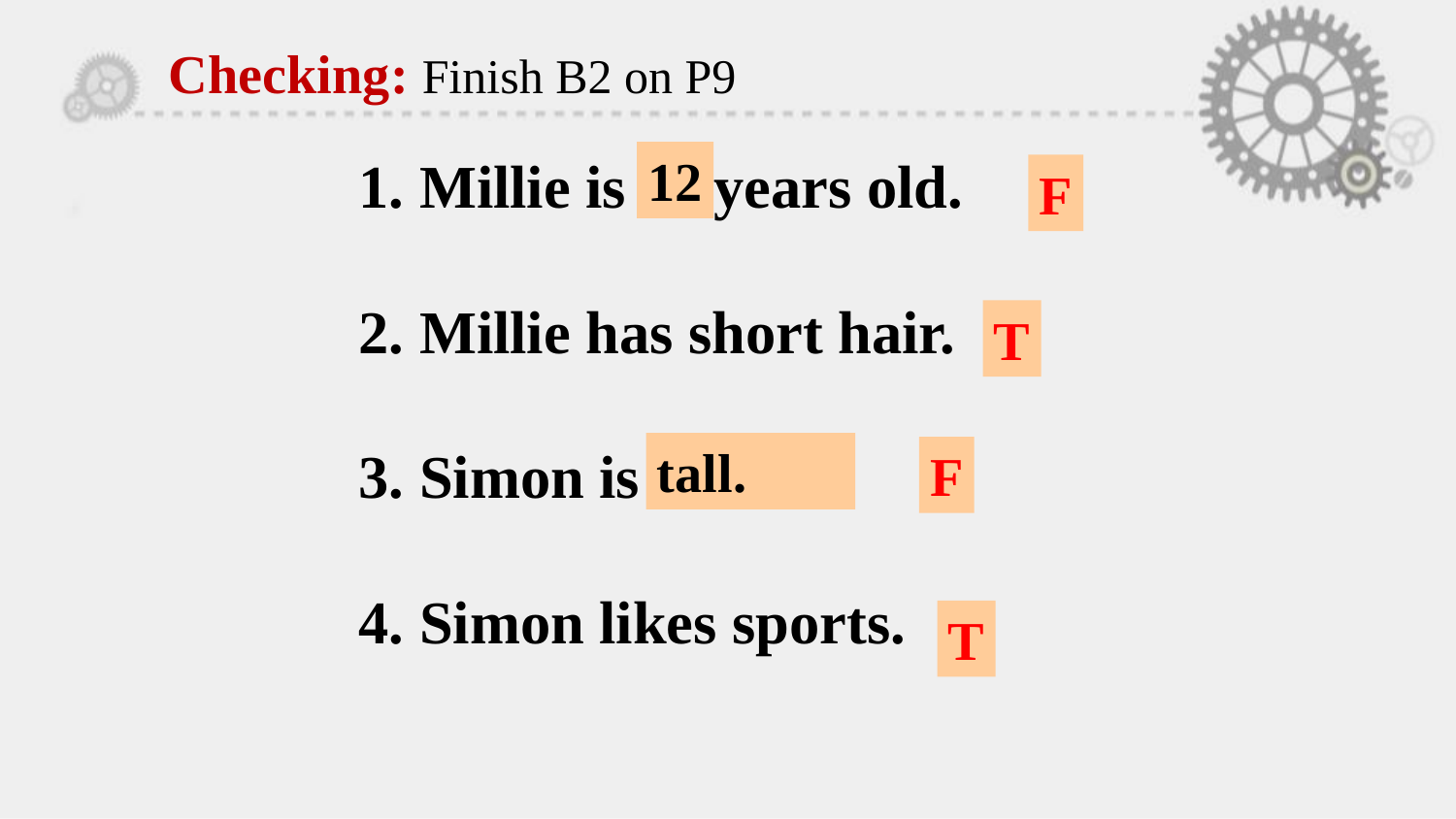

Checking: Finish B2 on P9
 Millie is 11 years old.

 Millie has short hair.

 Simon is not tall.

 Simon likes sports.
12
F
T
tall.
F
T